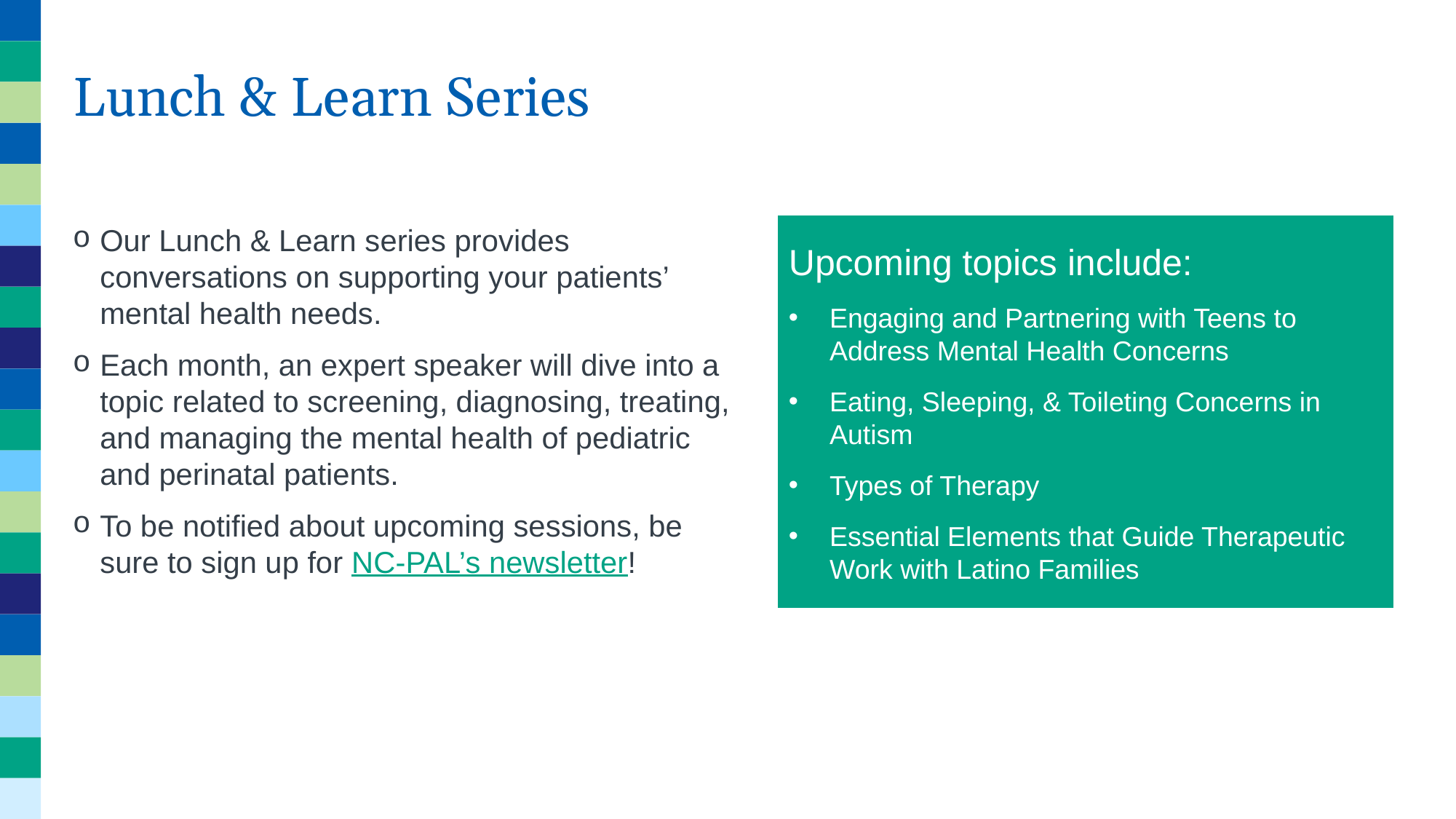

# Lunch & Learn Series
Our Lunch & Learn series provides conversations on supporting your patients’ mental health needs.
Each month, an expert speaker will dive into a topic related to screening, diagnosing, treating, and managing the mental health of pediatric and perinatal patients.
To be notified about upcoming sessions, be sure to sign up for NC-PAL’s newsletter!

Upcoming topics include:
Engaging and Partnering with Teens to Address Mental Health Concerns
Eating, Sleeping, & Toileting Concerns in Autism
Types of Therapy
Essential Elements that Guide Therapeutic Work with Latino Families